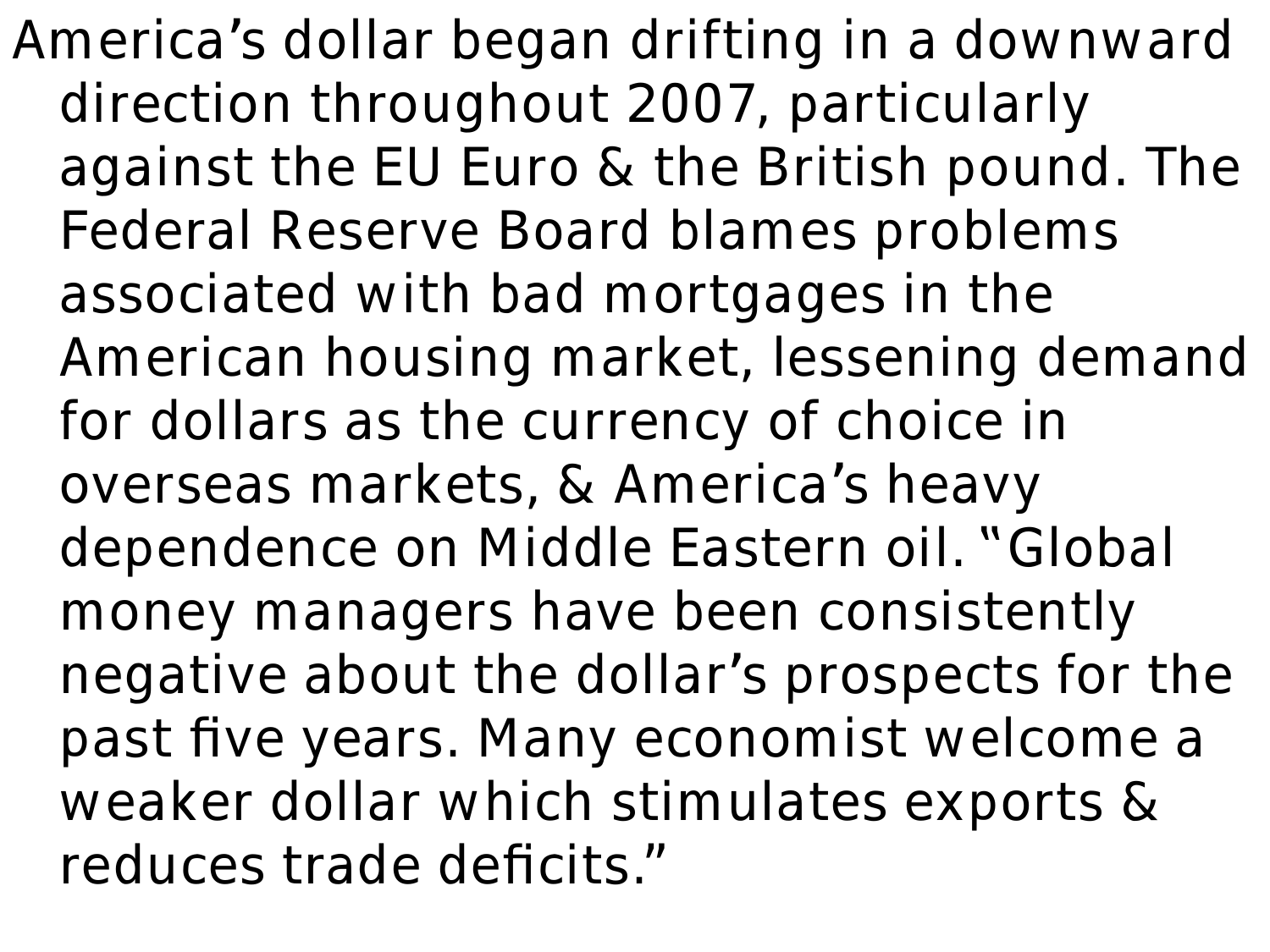

America’s dollar began drifting in a downward direction throughout 2007, particularly against the EU Euro & the British pound. The Federal Reserve Board blames problems associated with bad mortgages in the American housing market, lessening demand for dollars as the currency of choice in overseas markets, & America’s heavy dependence on Middle Eastern oil. “Global money managers have been consistently negative about the dollar’s prospects for the past five years. Many economist welcome a weaker dollar which stimulates exports & reduces trade deficits.”